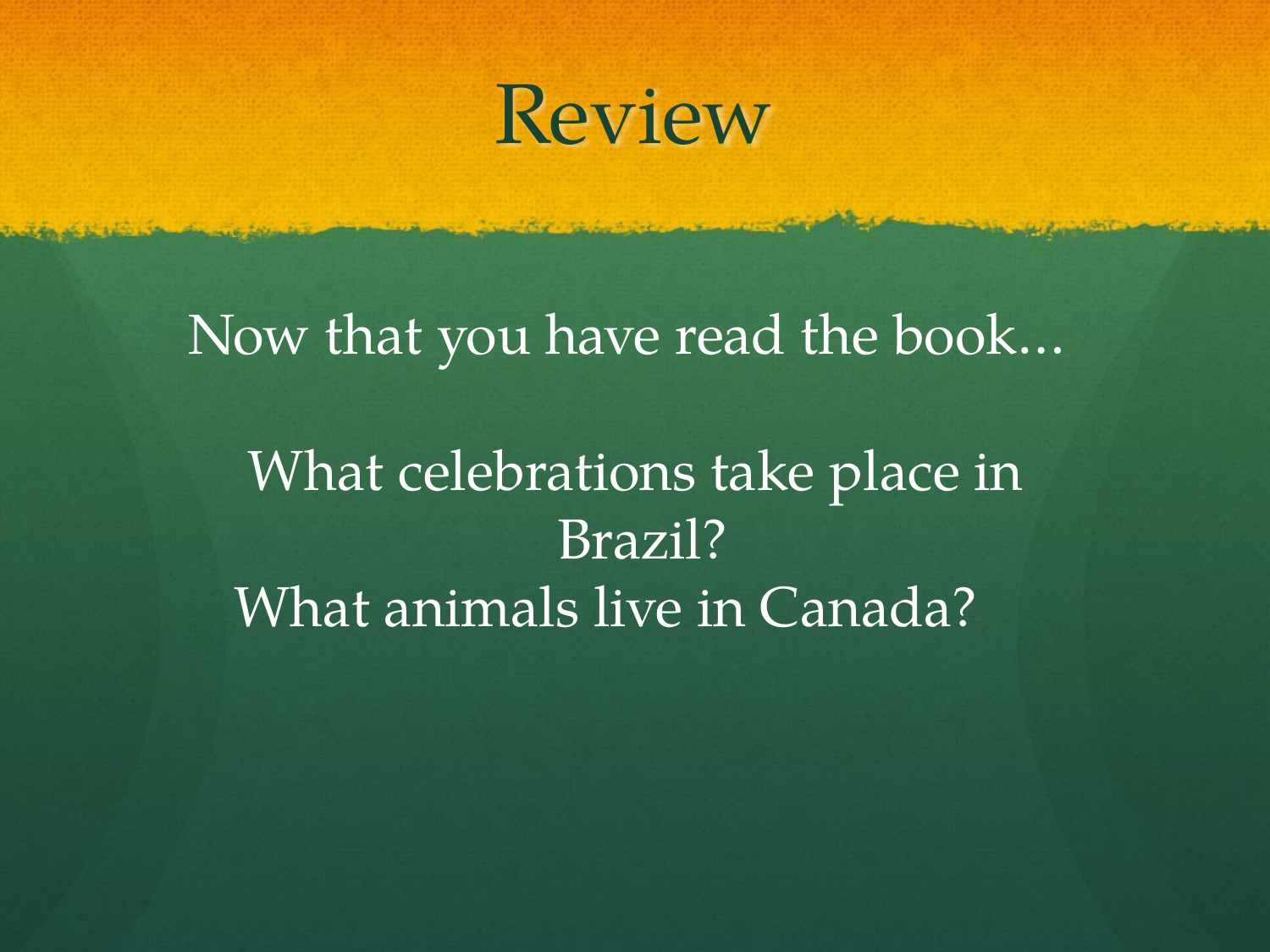

# Review
Now that you have read the book…

What celebrations take place in  Brazil?
What animals live in Canada?